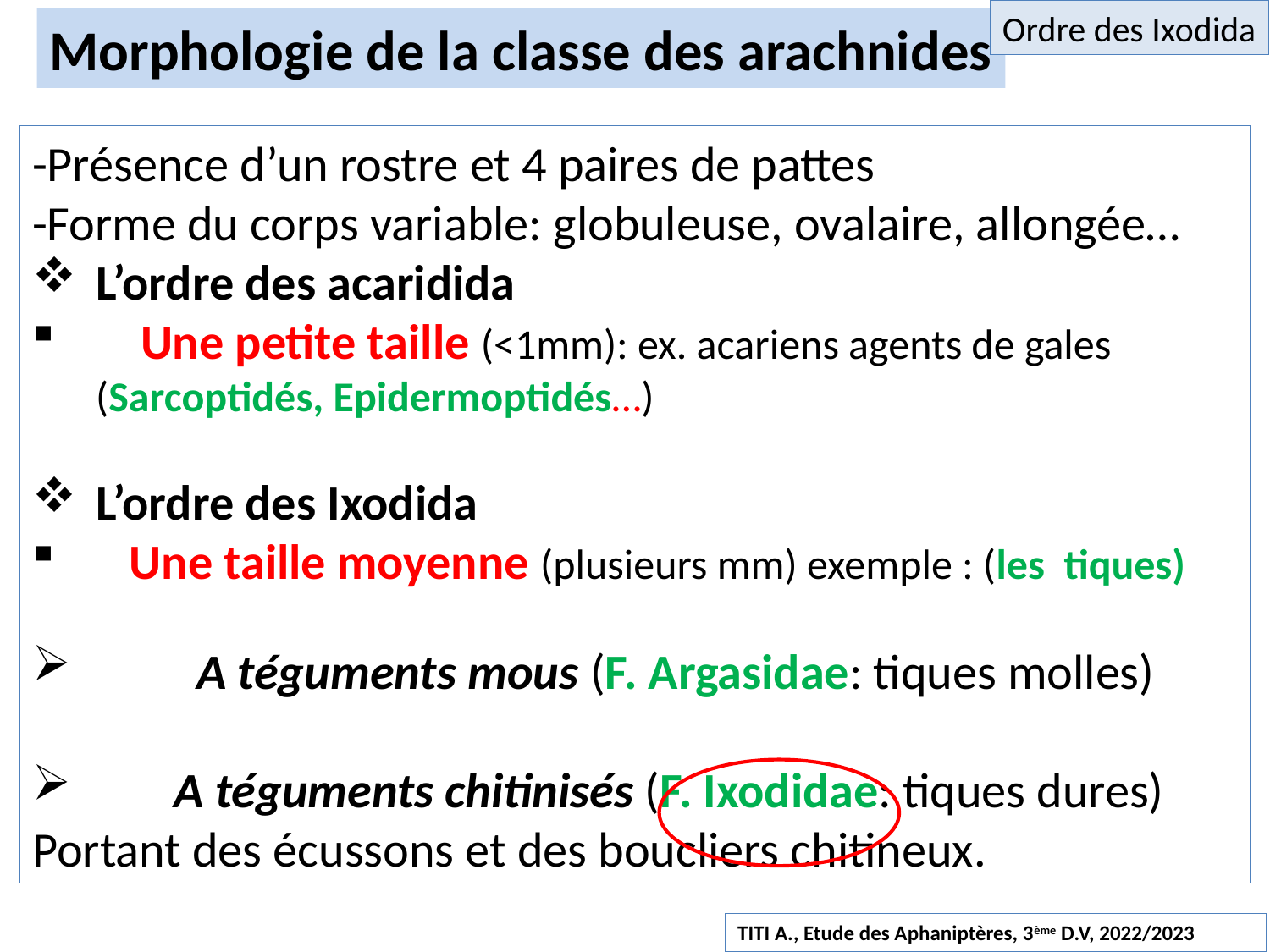

Ordre des Ixodida
Morphologie de la classe des arachnides
-Présence d’un rostre et 4 paires de pattes
-Forme du corps variable: globuleuse, ovalaire, allongée…
L’ordre des acaridida
    Une petite taille (<1mm): ex. acariens agents de gales (Sarcoptidés, Epidermoptidés…)

L’ordre des Ixodida
   Une taille moyenne (plusieurs mm) exemple : (les  tiques)

         A téguments mous (F. Argasidae: tiques molles)

       A téguments chitinisés (F. Ixodidae: tiques dures)
Portant des écussons et des boucliers chitineux.

TITI A., Etude des Aphaniptères, 3ème D.V, 2022/2023